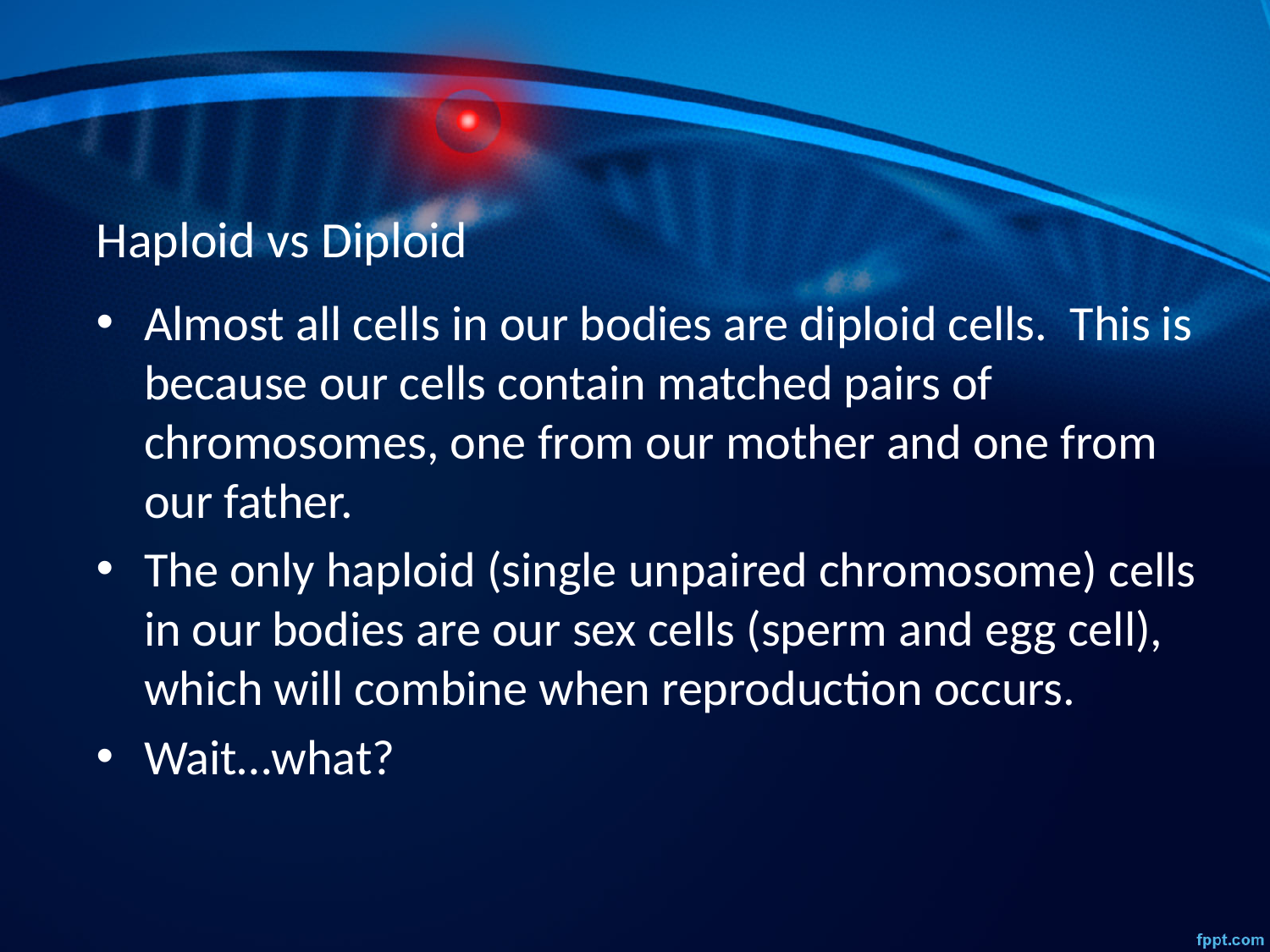

# Haploid vs Diploid
Almost all cells in our bodies are diploid cells.  This is because our cells contain matched pairs of chromosomes, one from our mother and one from our father.
The only haploid (single unpaired chromosome) cells in our bodies are our sex cells (sperm and egg cell), which will combine when reproduction occurs.
Wait…what?